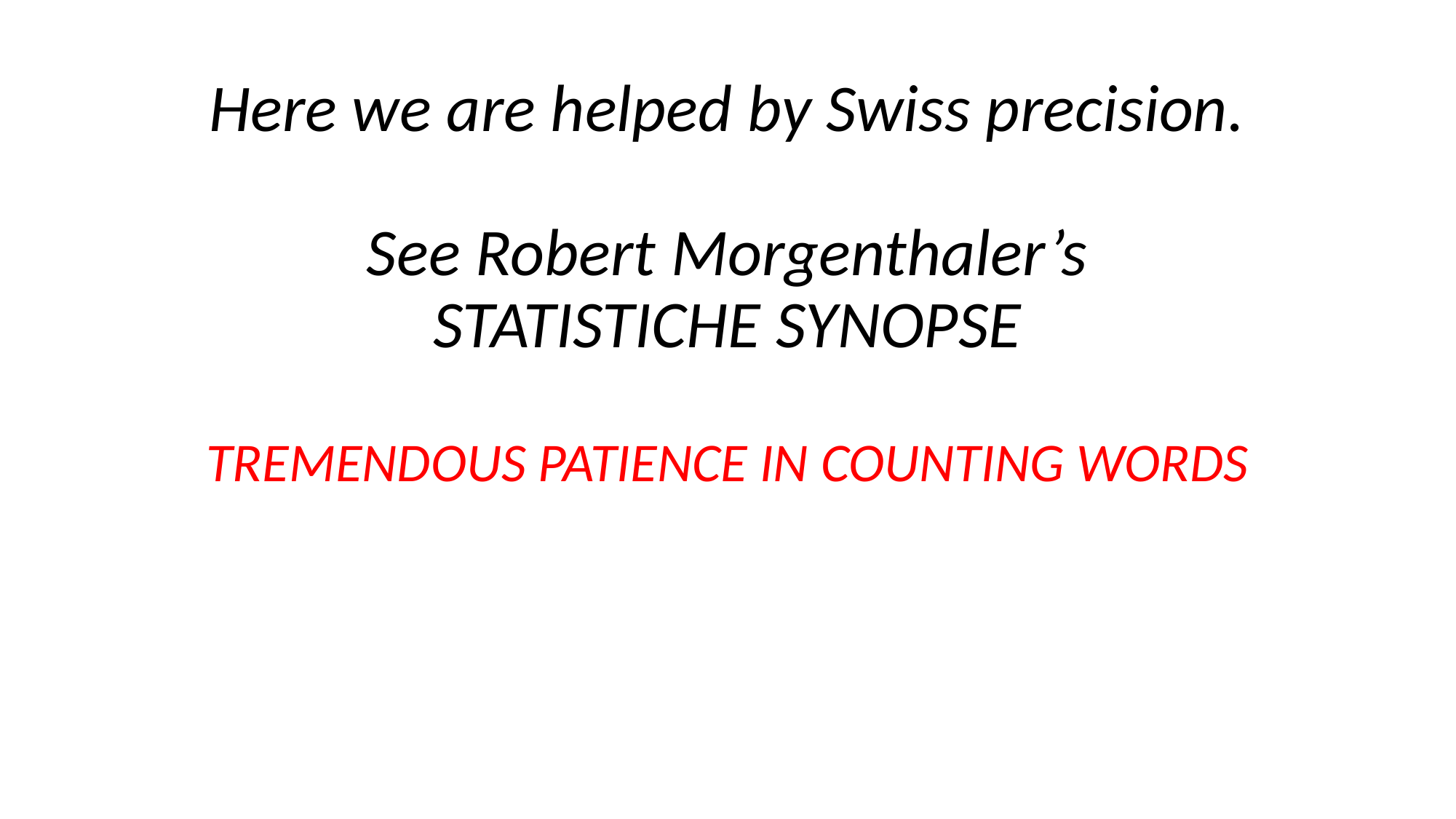

# Here we are helped by Swiss precision. See Robert Morgenthaler’s STATISTICHE SYNOPSE TREMENDOUS PATIENCE IN COUNTING WORDS